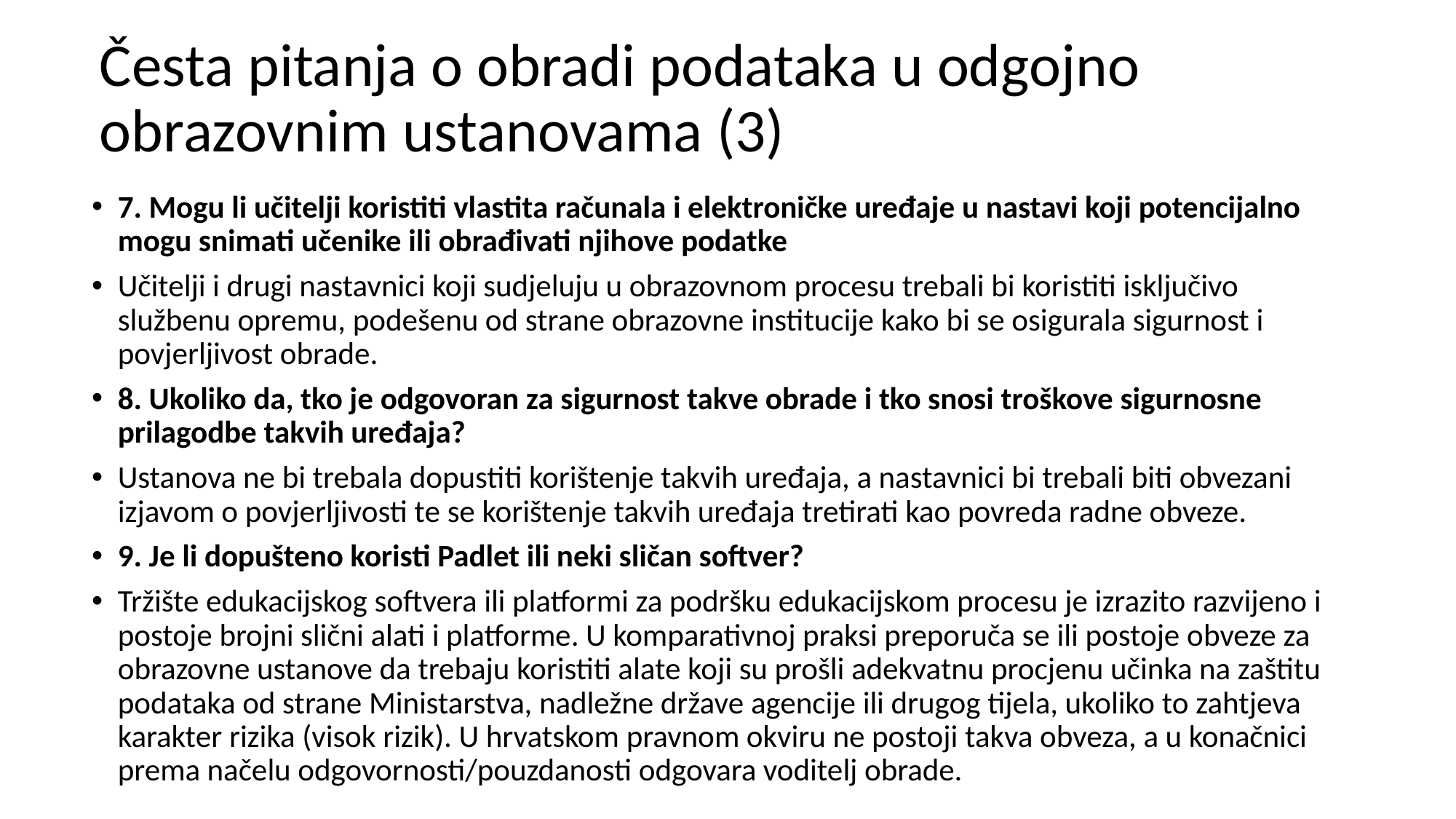

# Česta pitanja o obradi podataka u odgojno obrazovnim ustanovama (3)
7. Mogu li učitelji koristiti vlastita računala i elektroničke uređaje u nastavi koji potencijalno mogu snimati učenike ili obrađivati njihove podatke
Učitelji i drugi nastavnici koji sudjeluju u obrazovnom procesu trebali bi koristiti isključivo službenu opremu, podešenu od strane obrazovne institucije kako bi se osigurala sigurnost i povjerljivost obrade.
8. Ukoliko da, tko je odgovoran za sigurnost takve obrade i tko snosi troškove sigurnosne prilagodbe takvih uređaja?
Ustanova ne bi trebala dopustiti korištenje takvih uređaja, a nastavnici bi trebali biti obvezani izjavom o povjerljivosti te se korištenje takvih uređaja tretirati kao povreda radne obveze.
9. Je li dopušteno koristi Padlet ili neki sličan softver?
Tržište edukacijskog softvera ili platformi za podršku edukacijskom procesu je izrazito razvijeno i postoje brojni slični alati i platforme. U komparativnoj praksi preporuča se ili postoje obveze za obrazovne ustanove da trebaju koristiti alate koji su prošli adekvatnu procjenu učinka na zaštitu podataka od strane Ministarstva, nadležne države agencije ili drugog tijela, ukoliko to zahtjeva karakter rizika (visok rizik). U hrvatskom pravnom okviru ne postoji takva obveza, a u konačnici prema načelu odgovornosti/pouzdanosti odgovara voditelj obrade.